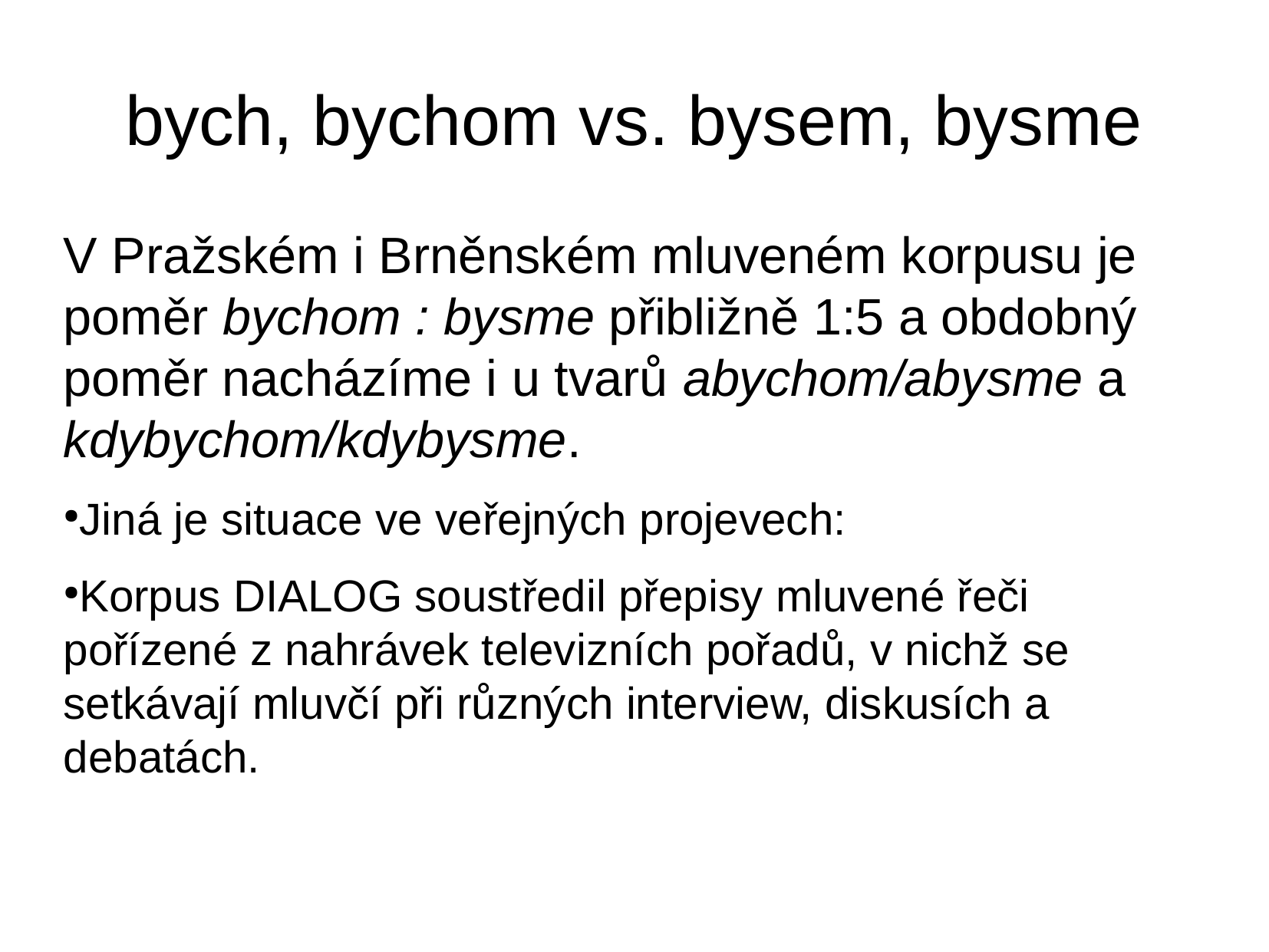

bych, bychom vs. bysem, bysme
V Pražském i Brněnském mluveném korpusu je poměr bychom : bysme přibližně 1:5 a obdobný poměr nacházíme i u tvarů abychom/abysme a kdybychom/kdybysme.
Jiná je situace ve veřejných projevech:
Korpus DIALOG soustředil přepisy mluvené řeči pořízené z nahrávek televizních pořadů, v nichž se setkávají mluvčí při různých interview, diskusích a debatách.